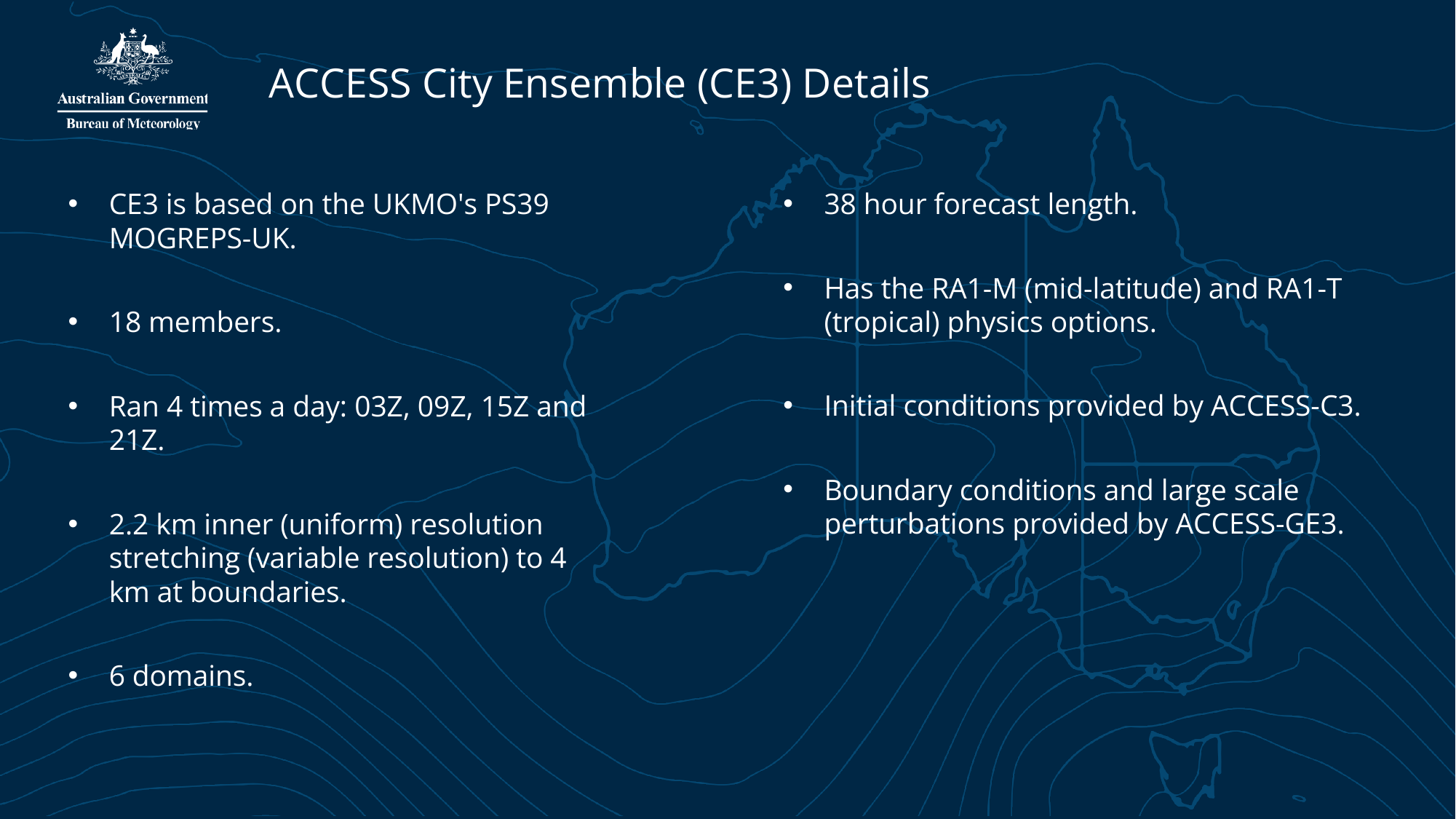

# ACCESS City Ensemble (CE3) Details
38 hour forecast length.

Has the RA1-M (mid-latitude) and RA1-T (tropical) physics options.

Initial conditions provided by ACCESS-C3.

Boundary conditions and large scale perturbations provided by ACCESS-GE3.
CE3 is based on the UKMO's PS39 MOGREPS-UK.

18 members.

Ran 4 times a day: 03Z, 09Z, 15Z and 21Z.

2.2 km inner (uniform) resolution stretching (variable resolution) to 4 km at boundaries.

6 domains.